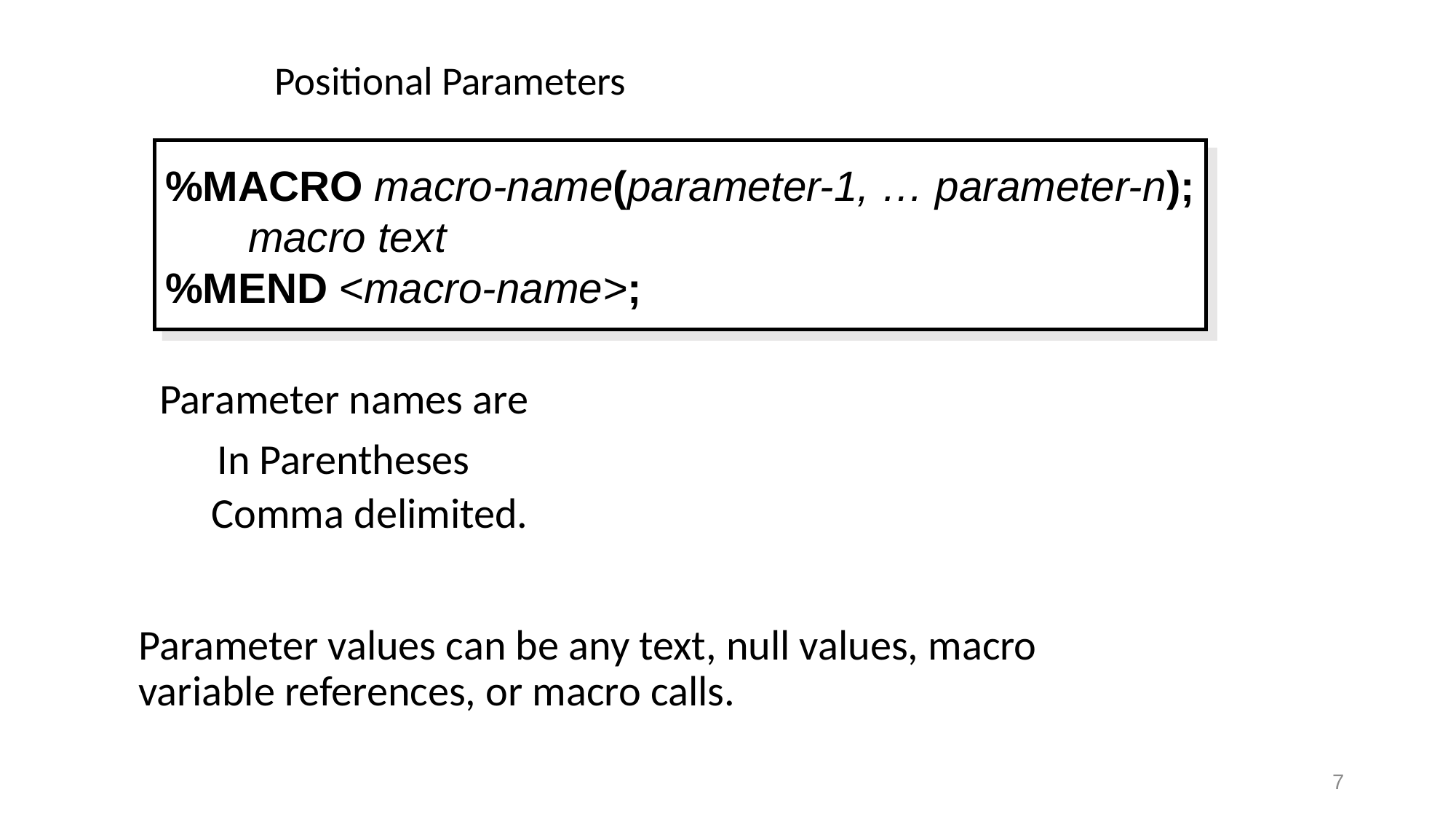

# Positional Parameters
%MACRO macro-name(parameter-1, … parameter-n);
       macro text
%MEND <macro-name>;
Parameter names are
      In Parentheses
    Comma delimited.
Parameter values can be any text, null values, macro variable references, or macro calls.
7